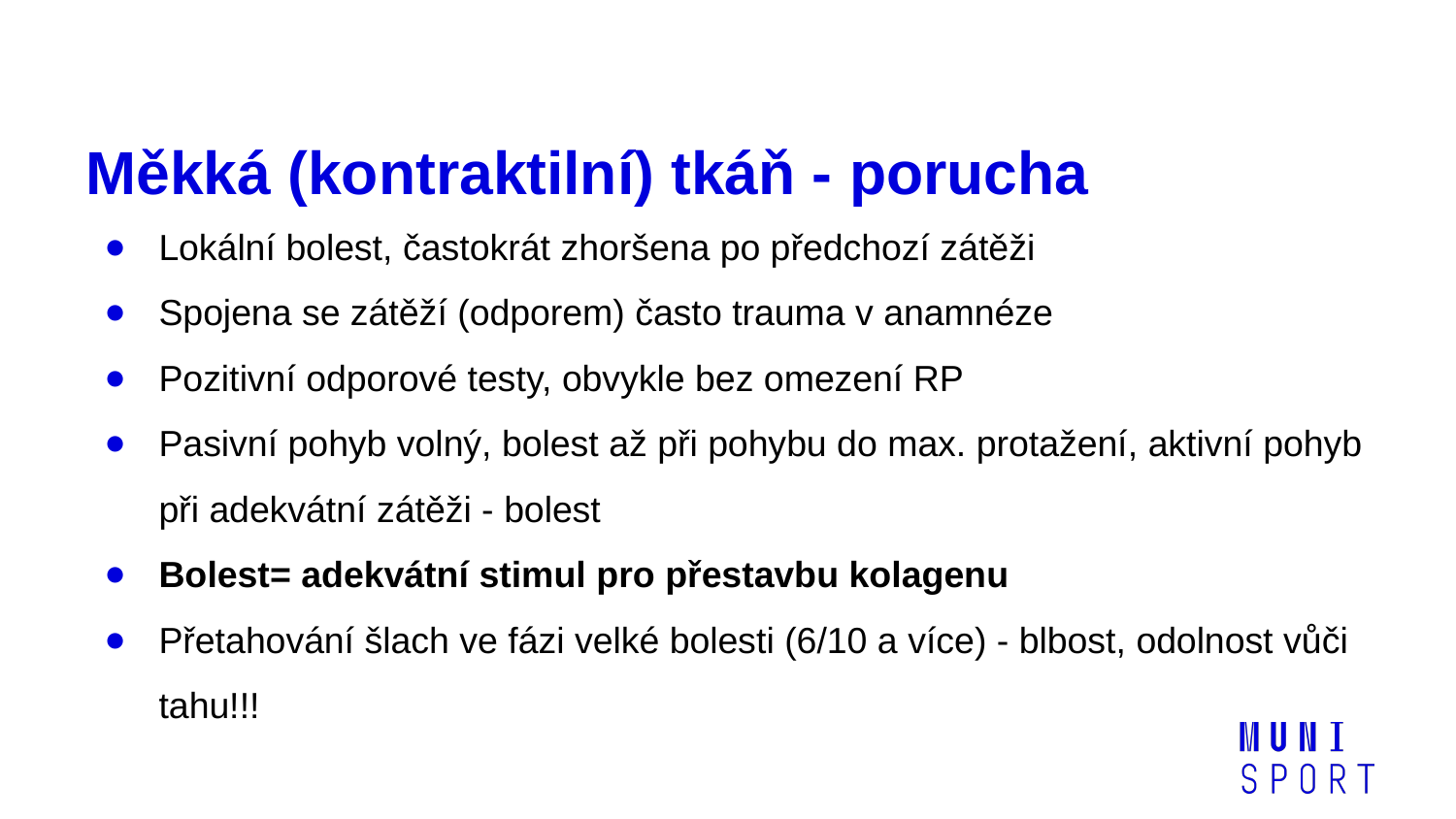

# Měkká (kontraktilní) tkáň - porucha
Lokální bolest, častokrát zhoršena po předchozí zátěži
Spojena se zátěží (odporem) často trauma v anamnéze
Pozitivní odporové testy, obvykle bez omezení RP
Pasivní pohyb volný, bolest až při pohybu do max. protažení, aktivní pohyb při adekvátní zátěži - bolest
Bolest= adekvátní stimul pro přestavbu kolagenu
Přetahování šlach ve fázi velké bolesti (6/10 a více) - blbost, odolnost vůči tahu!!!